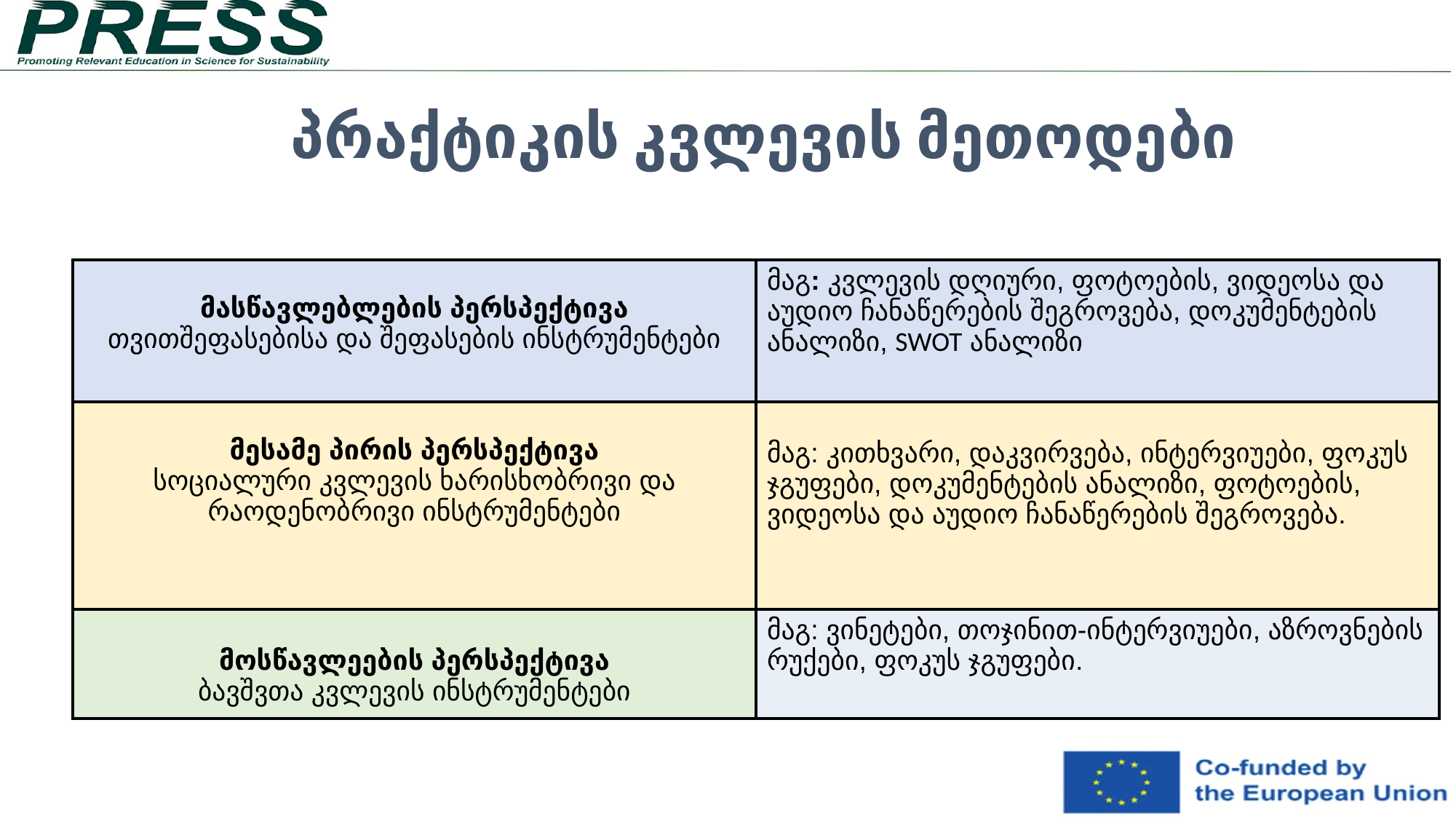

პრაქტიკის კვლევის მეთოდები
| მასწავლებლების პერსპექტივა თვითშეფასებისა და შეფასების ინსტრუმენტები | მაგ: კვლევის დღიური, ფოტოების, ვიდეოსა და აუდიო ჩანაწერების შეგროვება, დოკუმენტების ანალიზი, SWOT ანალიზი |
| --- | --- |
| მესამე პირის პერსპექტივა სოციალური კვლევის ხარისხობრივი და რაოდენობრივი ინსტრუმენტები | მაგ: კითხვარი, დაკვირვება, ინტერვიუები, ფოკუს ჯგუფები, დოკუმენტების ანალიზი, ფოტოების, ვიდეოსა და აუდიო ჩანაწერების შეგროვება. |
| მოსწავლეების პერსპექტივა ბავშვთა კვლევის ინსტრუმენტები | მაგ: ვინეტები, თოჯინით-ინტერვიუები, აზროვნების რუქები, ფოკუს ჯგუფები. |